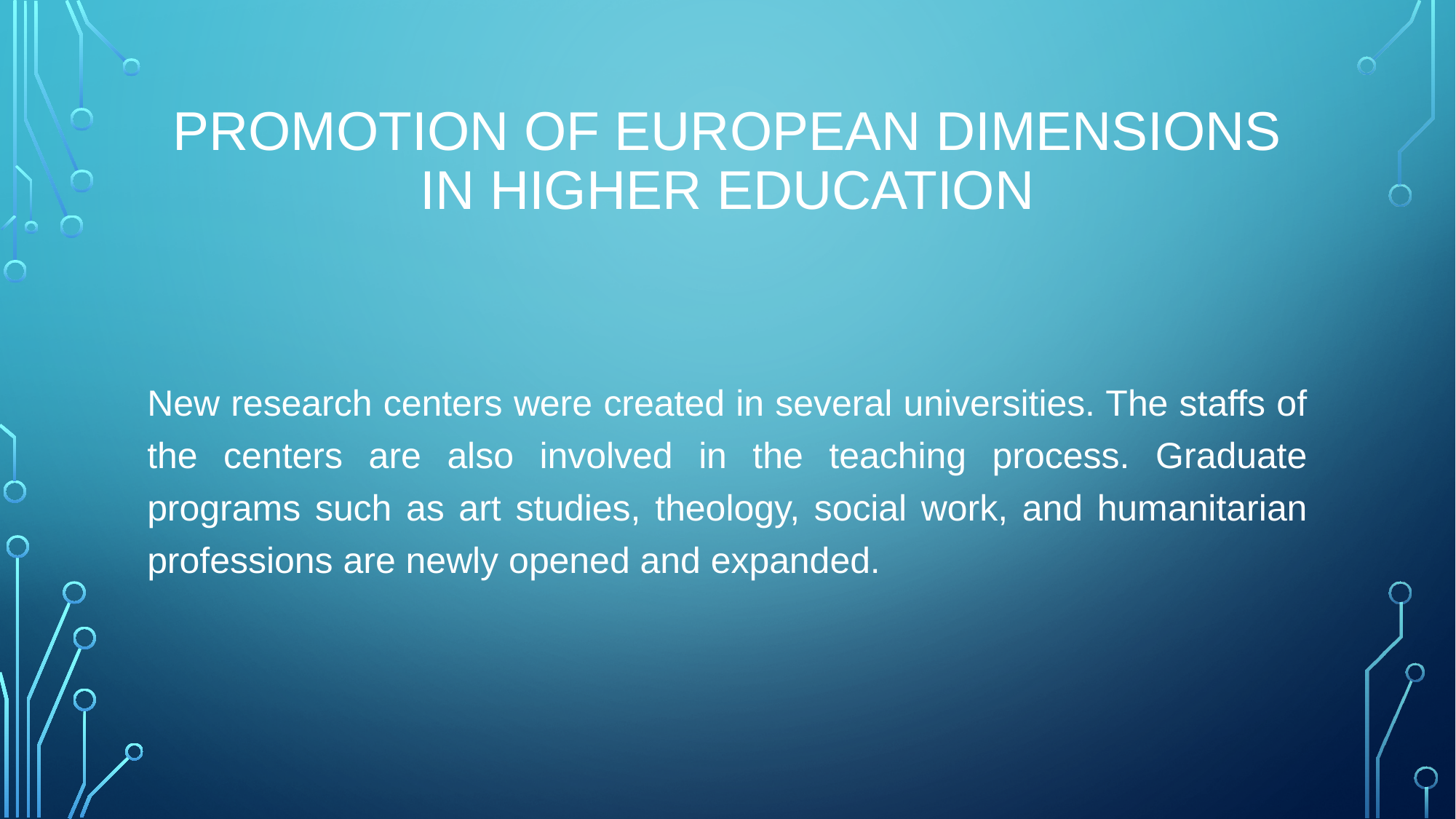

# Promotion of European dimensions in higher education
New research centers were created in several universities. The staffs of the centers are also involved in the teaching process. Graduate programs such as art studies, theology, social work, and humanitarian professions are newly opened and expanded.